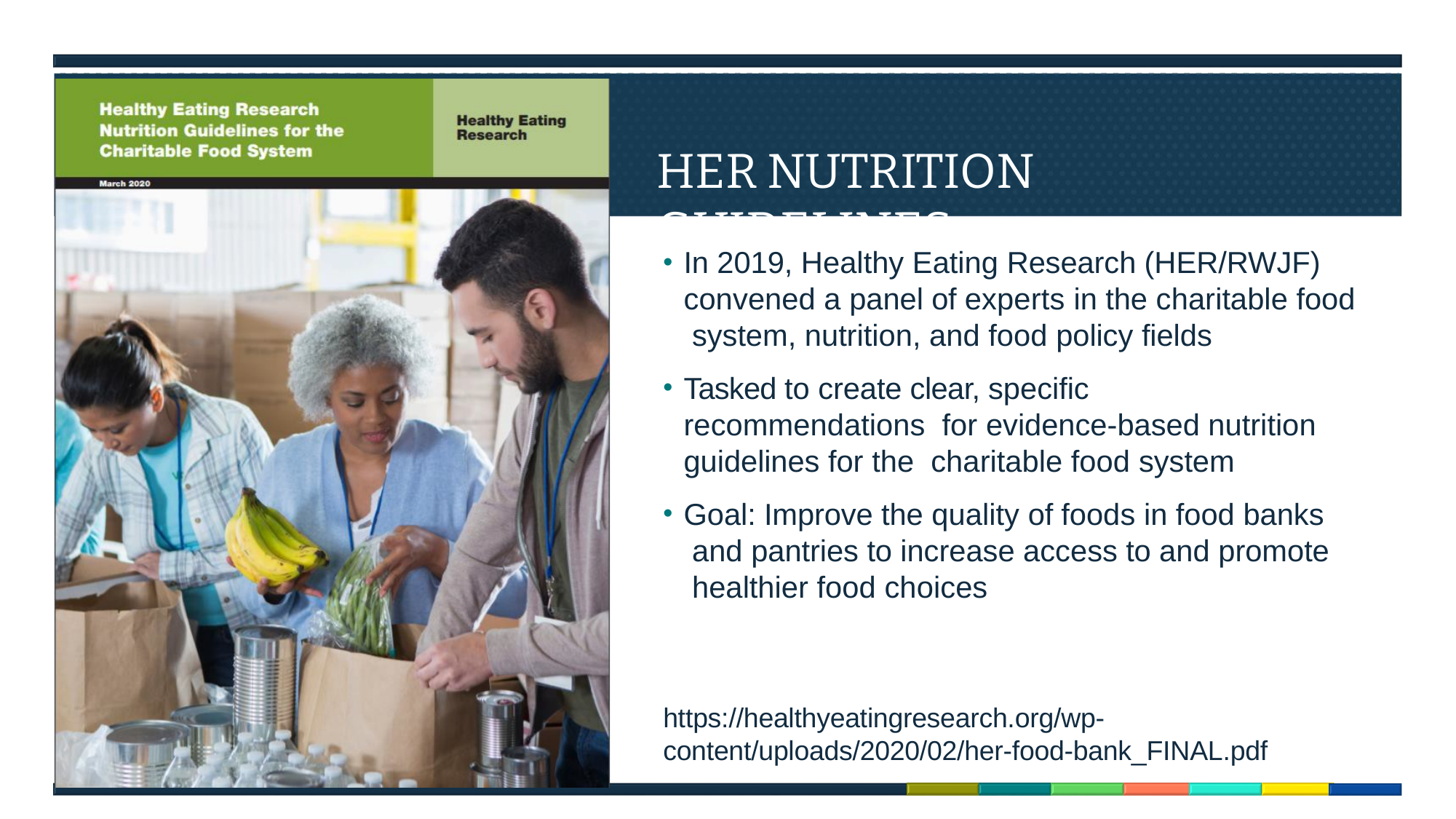

# HER NUTRITION GUIDELINES
In 2019, Healthy Eating Research (HER/RWJF)  convened a panel of experts in the charitable food  system, nutrition, and food policy fields
Tasked to create clear, specific recommendations  for evidence-based nutrition guidelines for the  charitable food system
Goal: Improve the quality of foods in food banks  and pantries to increase access to and promote  healthier food choices
https://healthyeatingresearch.org/wp-  content/uploads/2020/02/her-food-bank_FINAL.pdf